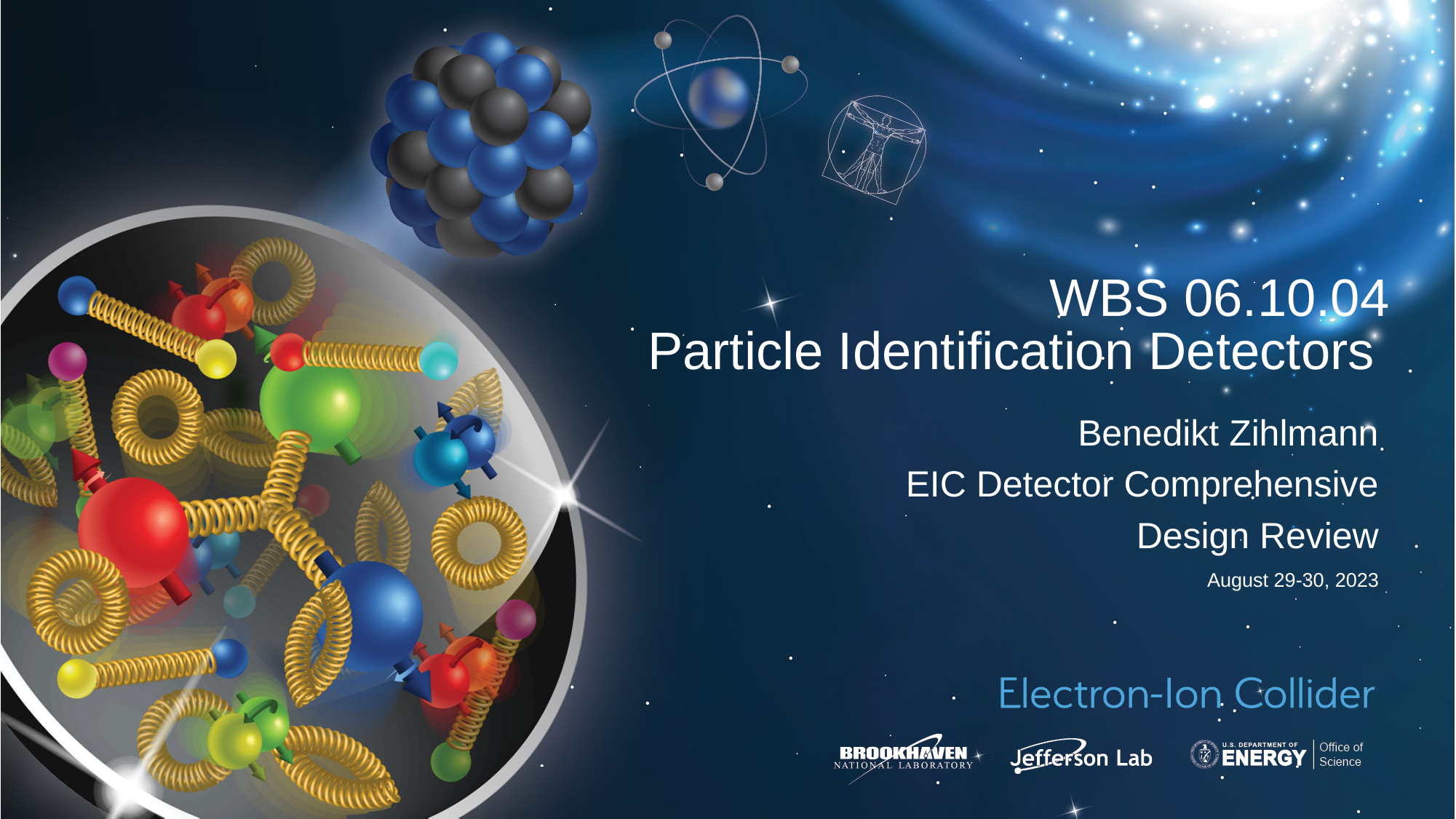

# WBS 06.10.04 Particle Identification Detectors
Benedikt Zihlmann
EIC Detector Comprehensive
Design Review
August 29-30, 2023